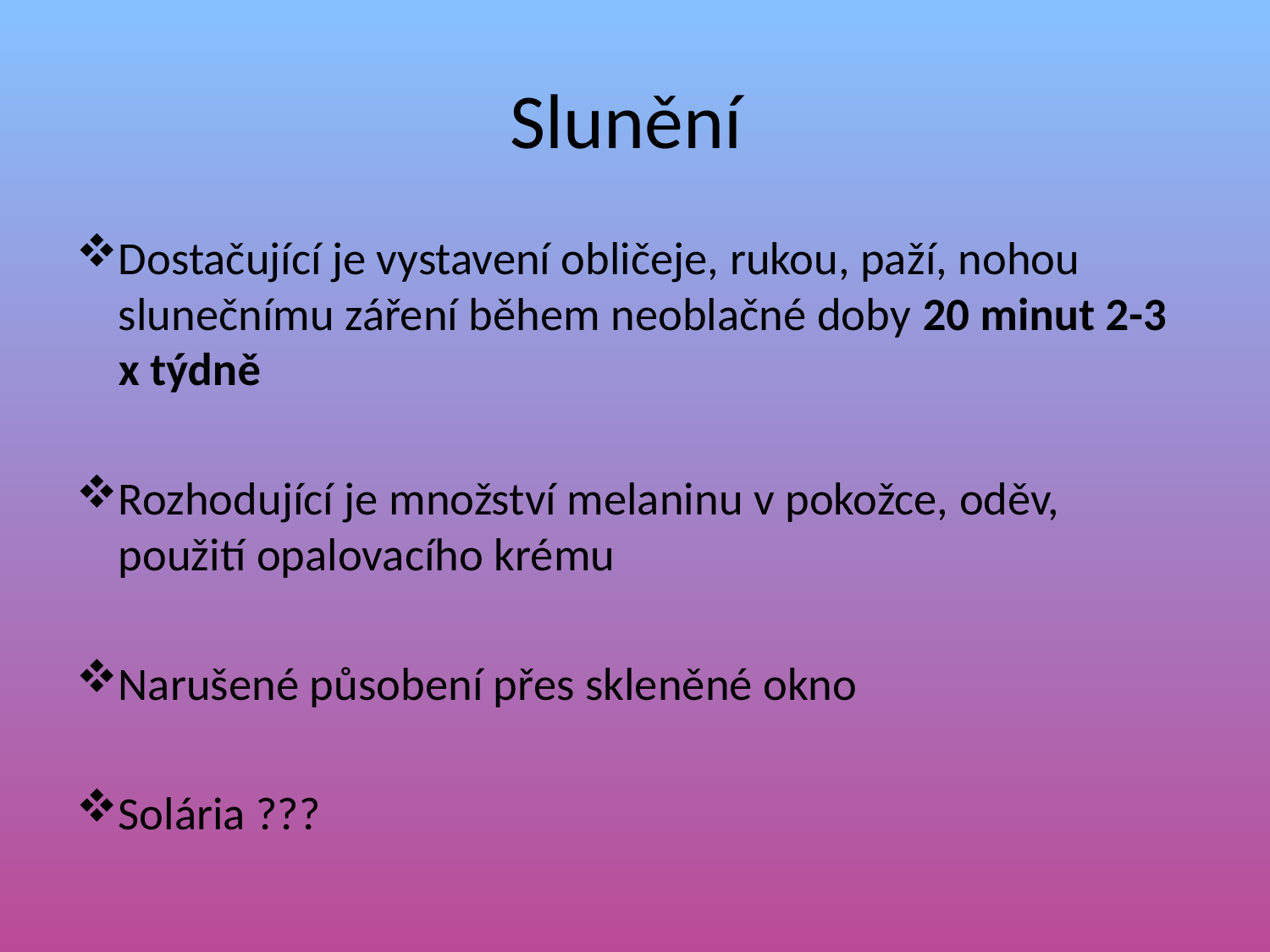

# Slunění
Dostačující je vystavení obličeje, rukou, paží, nohou slunečnímu záření během neoblačné doby 20 minut 2-3 x týdně

Rozhodující je množství melaninu v pokožce, oděv, použití opalovacího krému

Narušené působení přes skleněné okno

Solária ???